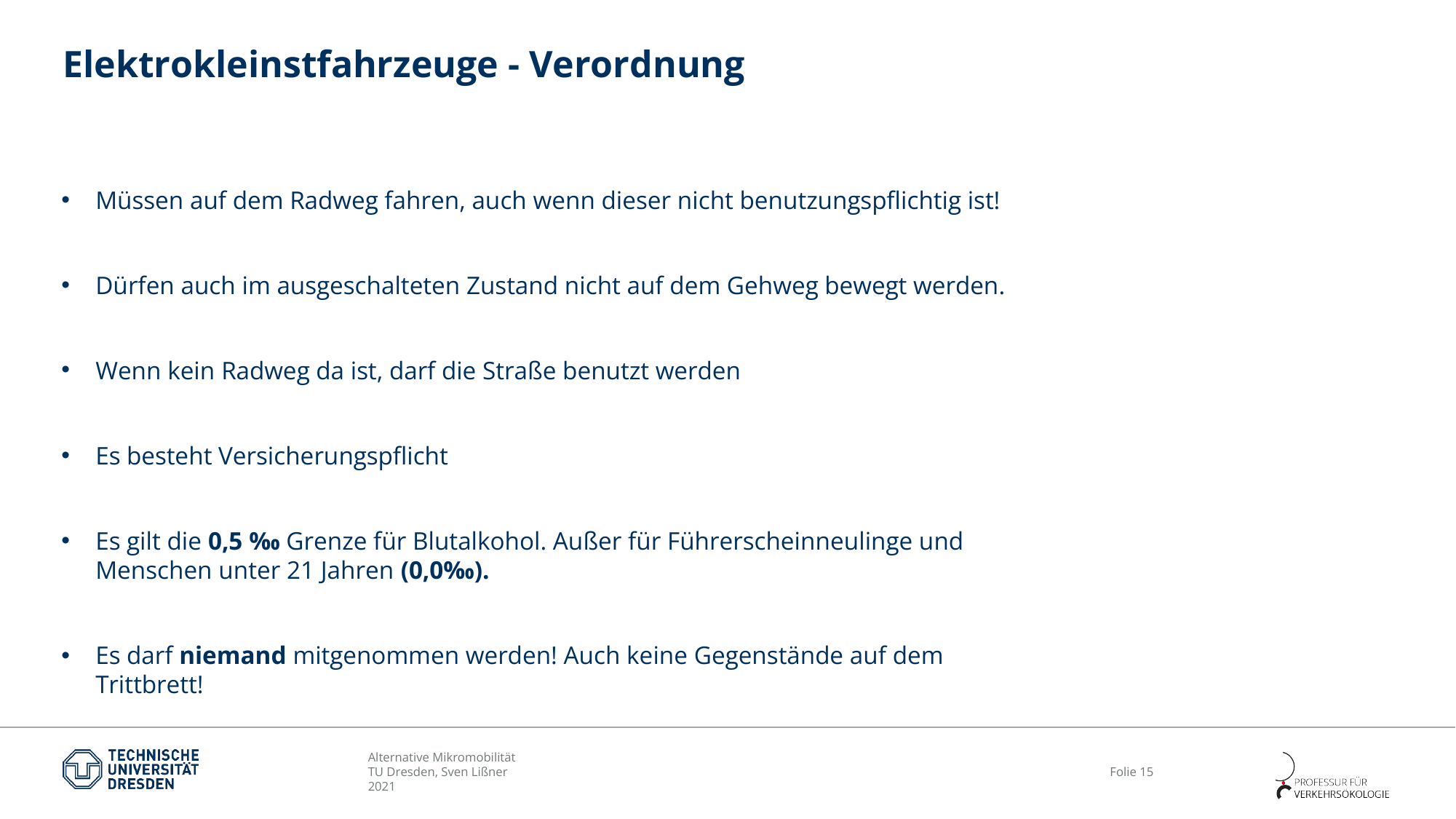

# Elektrokleinstfahrzeuge - Verordnung

Müssen auf dem Radweg fahren, auch wenn dieser nicht benutzungspflichtig ist!

Dürfen auch im ausgeschalteten Zustand nicht auf dem Gehweg bewegt werden.

Wenn kein Radweg da ist, darf die Straße benutzt werden

Es besteht Versicherungspflicht

Es gilt die 0,5 ‰ Grenze für Blutalkohol. Außer für Führerscheinneulinge und Menschen unter 21 Jahren (0,0‰).

Es darf niemand mitgenommen werden! Auch keine Gegenstände auf dem Trittbrett!